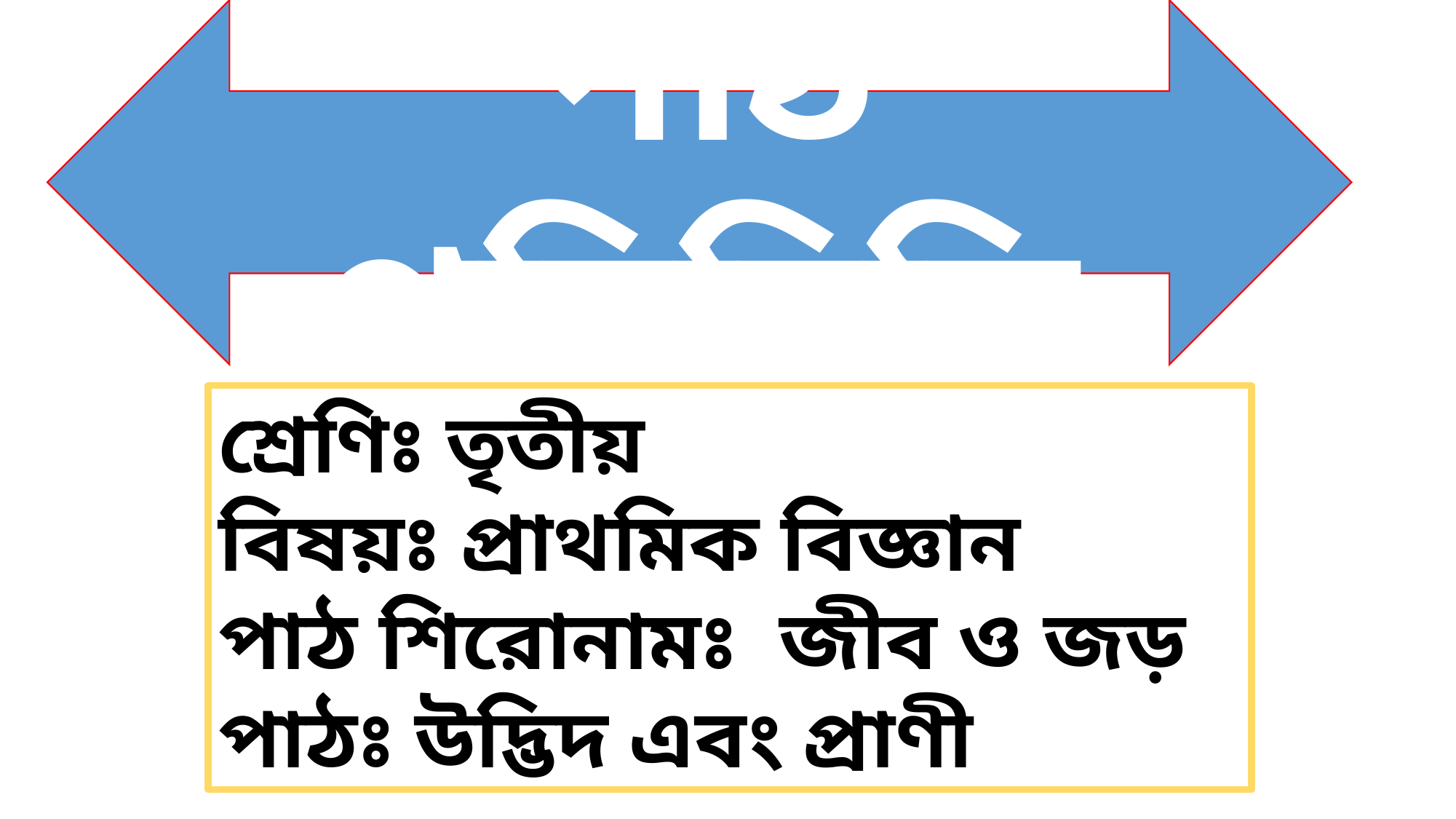

পাঠ পরিচিতি
শ্রেণিঃ তৃতীয়
বিষয়ঃ প্রাথমিক বিজ্ঞান
পাঠ শিরোনামঃ  জীব ও জড়
পাঠঃ উদ্ভিদ এবং প্রাণী